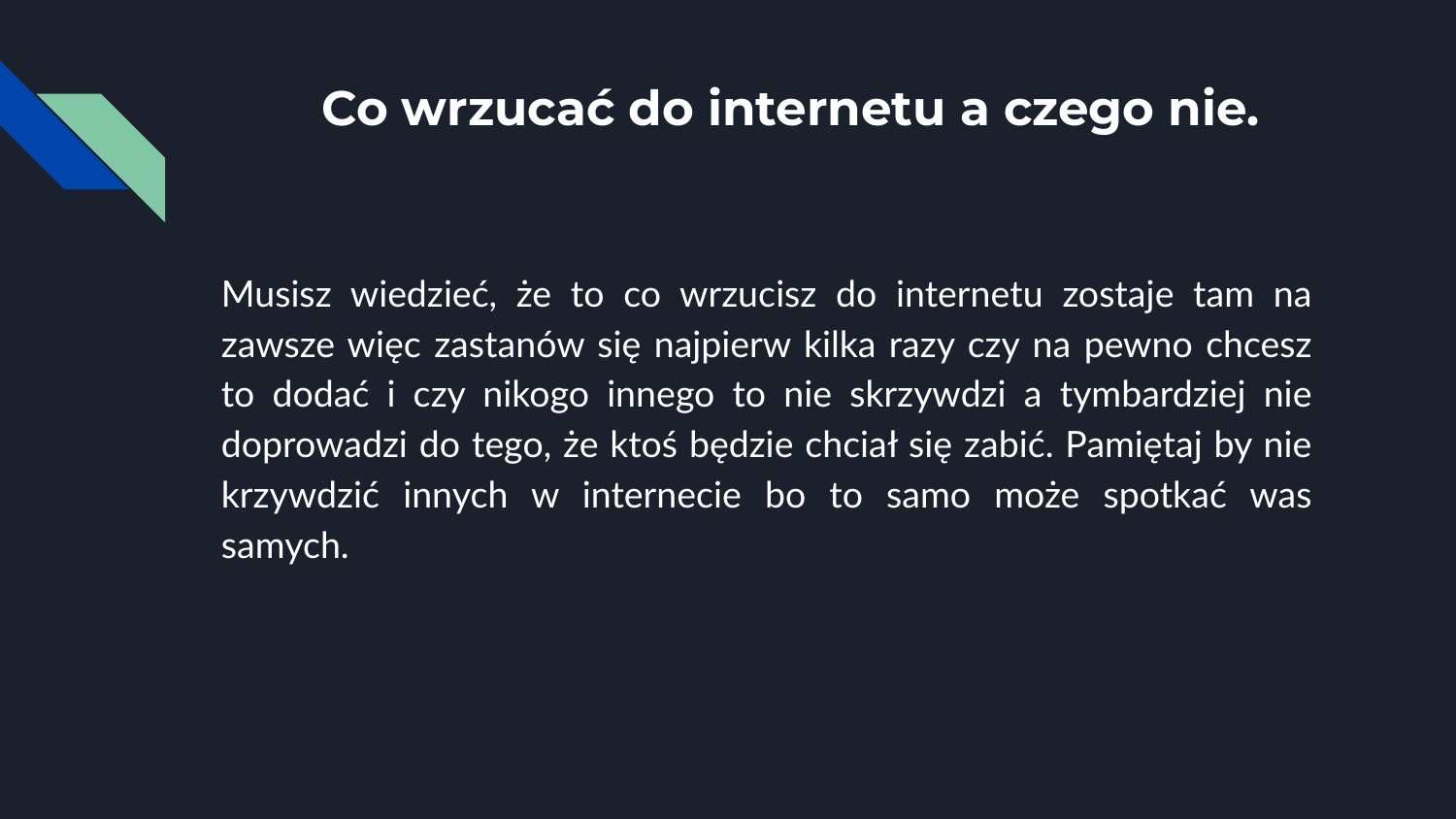

# Co wrzucać do internetu a czego nie.
Musisz wiedzieć, że to co wrzucisz do internetu zostaje tam na zawsze więc zastanów się najpierw kilka razy czy na pewno chcesz to dodać i czy nikogo innego to nie skrzywdzi a tymbardziej nie doprowadzi do tego, że ktoś będzie chciał się zabić. Pamiętaj by nie krzywdzić innych w internecie bo to samo może spotkać was samych.